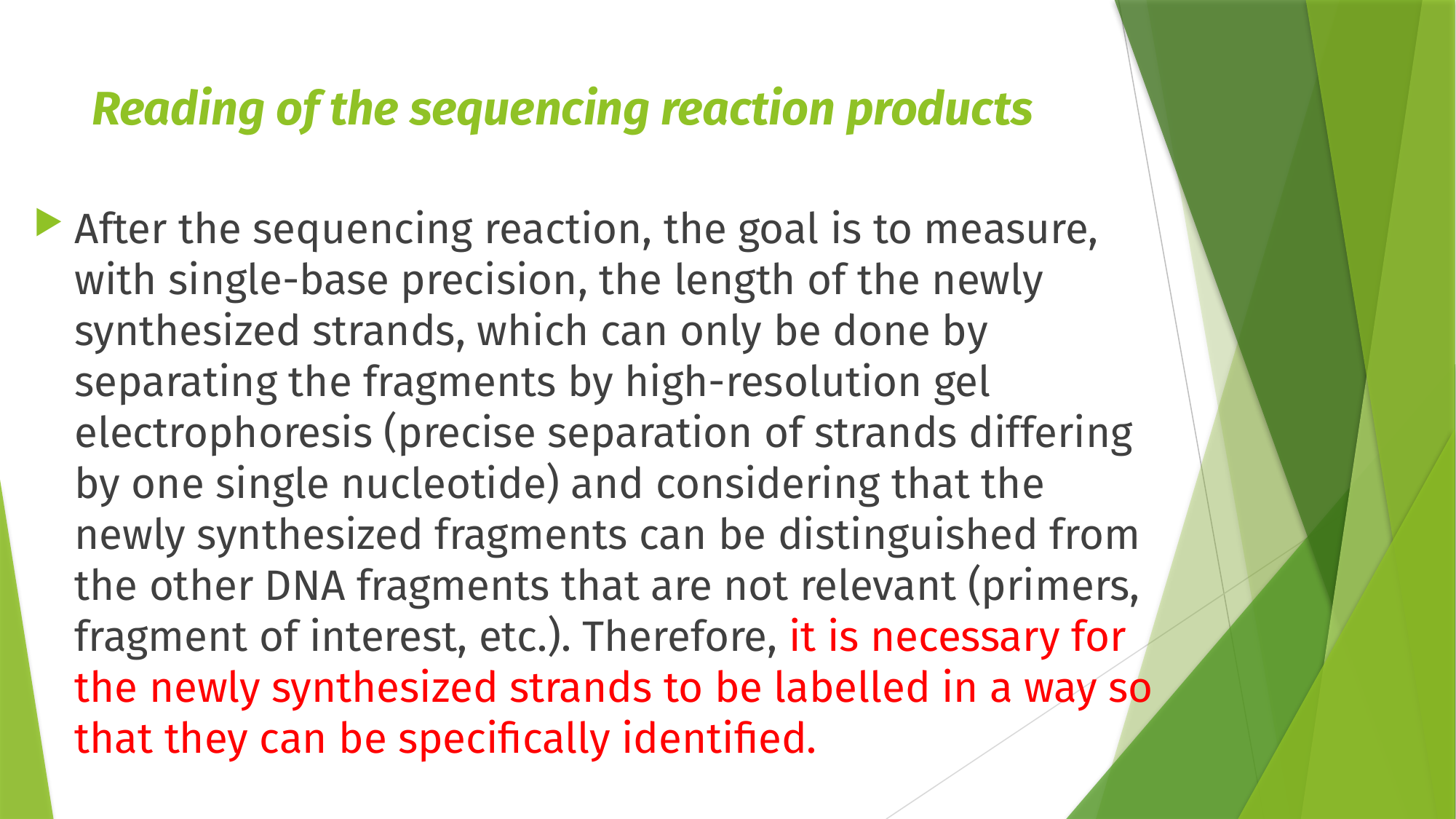

# Reading of the sequencing reaction products
After the sequencing reaction, the goal is to measure, with single-base precision, the length of the newly synthesized strands, which can only be done by separating the fragments by high-resolution gel electrophoresis (precise separation of strands differing by one single nucleotide) and considering that the newly synthesized fragments can be distinguished from the other DNA fragments that are not relevant (primers, fragment of interest, etc.). Therefore, it is necessary for the newly synthesized strands to be labelled in a way so that they can be specifically identified.